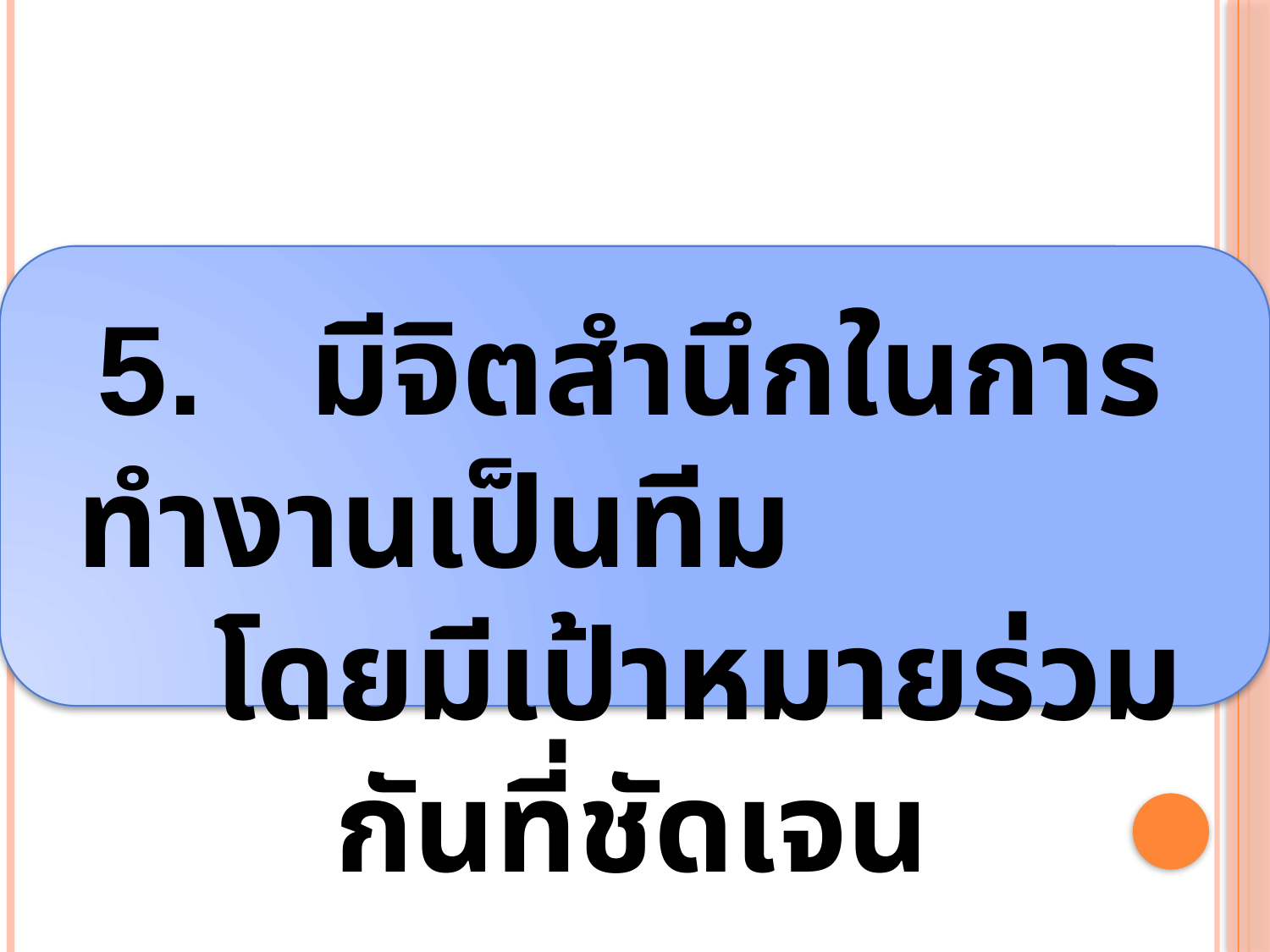

5.   มีจิตสำนึกในการทำงานเป็นทีม                 โดยมีเป้าหมายร่วมกันที่ชัดเจน